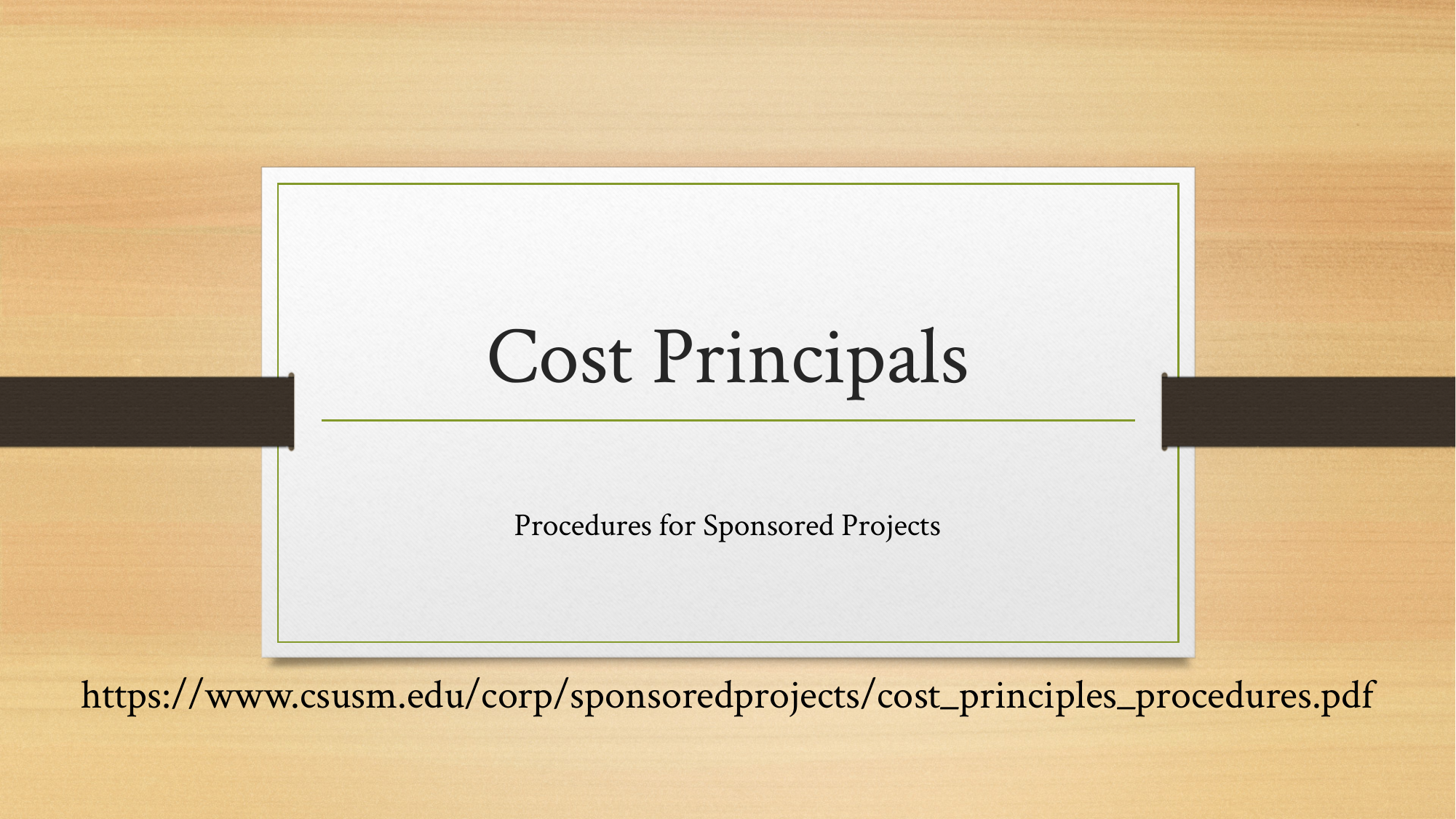

# Cost Principals
Procedures for Sponsored Projects

https://www.csusm.edu/corp/sponsoredprojects/cost_principles_procedures.pdf